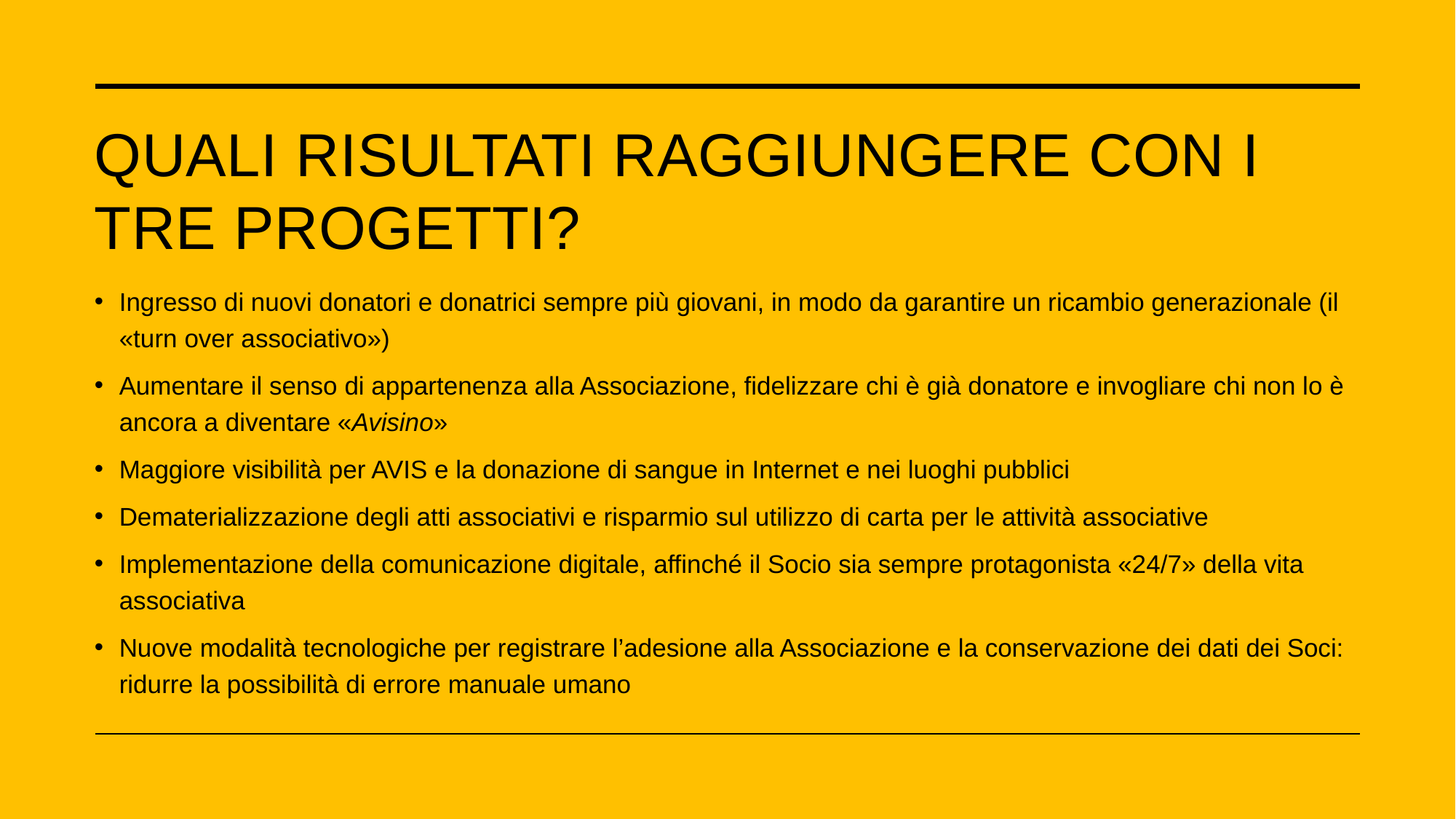

# QUALI RISULTATI RAGGIUNGERE con i tre progetti?
Ingresso di nuovi donatori e donatrici sempre più giovani, in modo da garantire un ricambio generazionale (il «turn over associativo»)
Aumentare il senso di appartenenza alla Associazione, fidelizzare chi è già donatore e invogliare chi non lo è ancora a diventare «Avisino»
Maggiore visibilità per AVIS e la donazione di sangue in Internet e nei luoghi pubblici
Dematerializzazione degli atti associativi e risparmio sul utilizzo di carta per le attività associative
Implementazione della comunicazione digitale, affinché il Socio sia sempre protagonista «24/7» della vita associativa
Nuove modalità tecnologiche per registrare l’adesione alla Associazione e la conservazione dei dati dei Soci: ridurre la possibilità di errore manuale umano